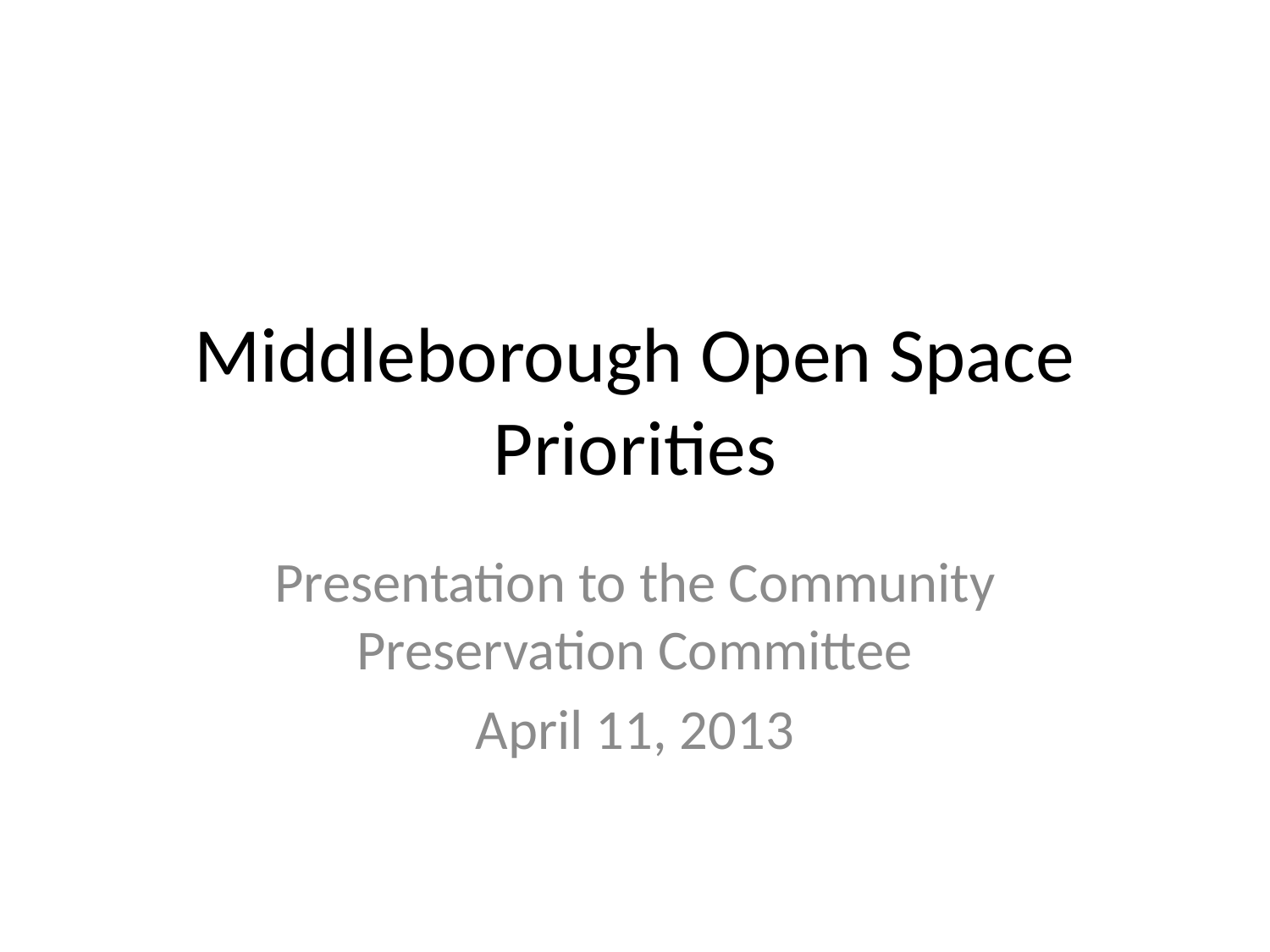

# Middleborough Open Space Priorities
Presentation to the Community Preservation Committee
April 11, 2013